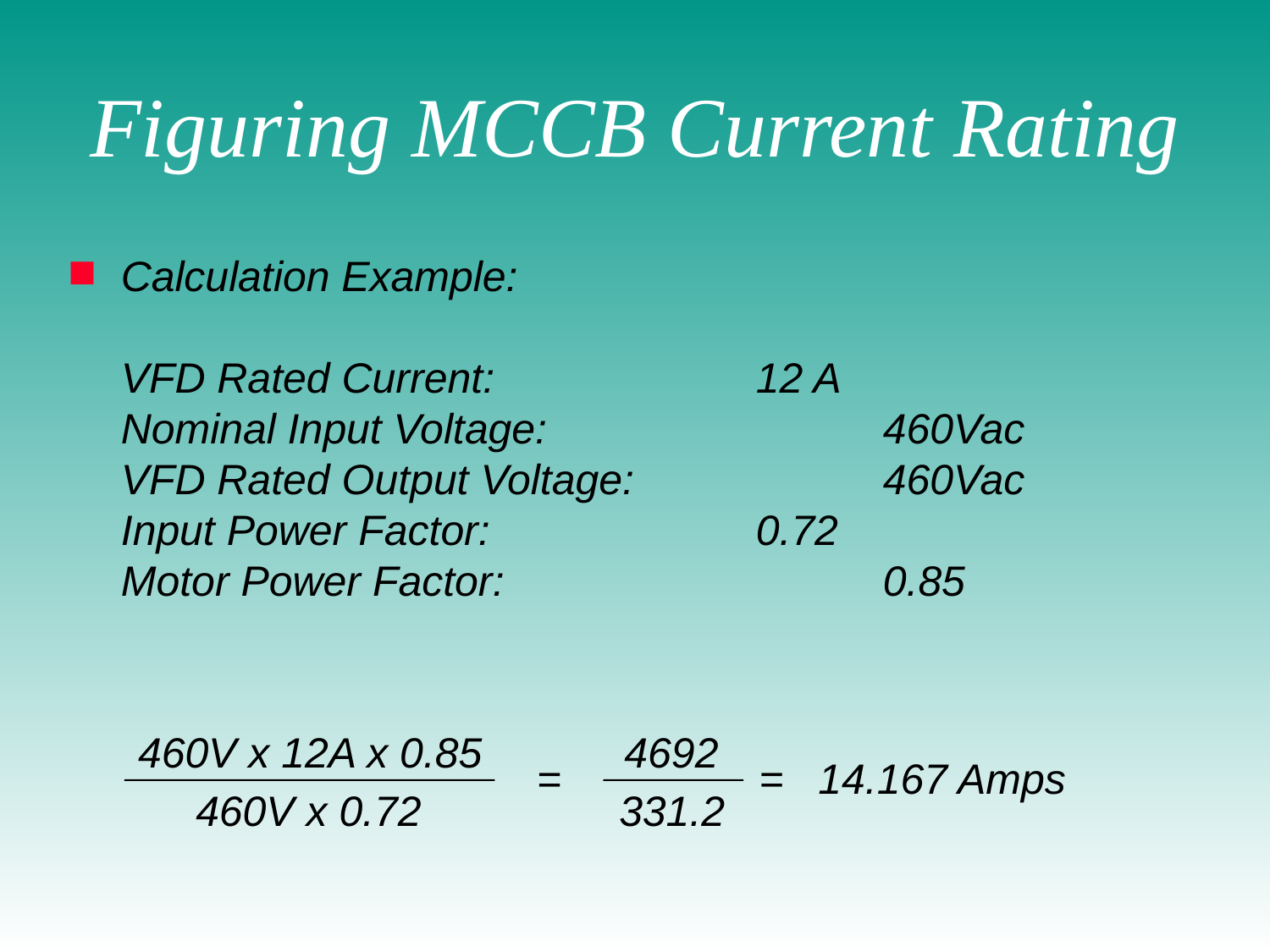

# Figuring MCCB Current Rating
Calculation Example:
VFD Rated Current:			12 A
Nominal Input Voltage:			460Vac
VFD Rated Output Voltage:		460Vac
Input Power Factor:			0.72
Motor Power Factor:			0.85

460V x 12A x 0.85
460V x 0.72

4692
=
331.2

=
14.167 Amps